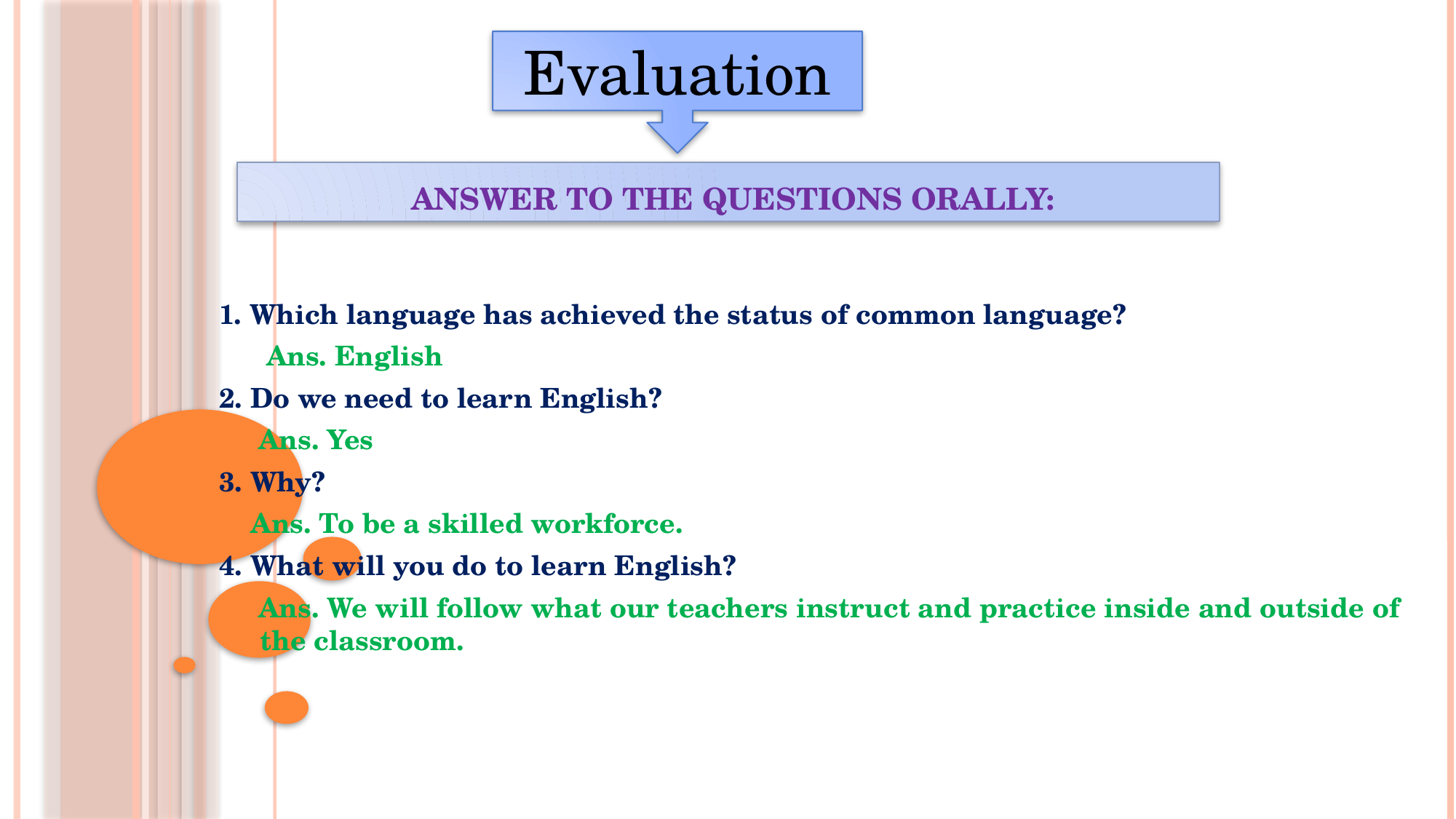

Evaluation
# answer to the questions orally:

1. Which language has achieved the status of common language?
      Ans. English
2. Do we need to learn English?
     Ans. Yes
3. Why?
    Ans. To be a skilled workforce.
4. What will you do to learn English?
     Ans. We will follow what our teachers instruct and practice inside and outside of the classroom.